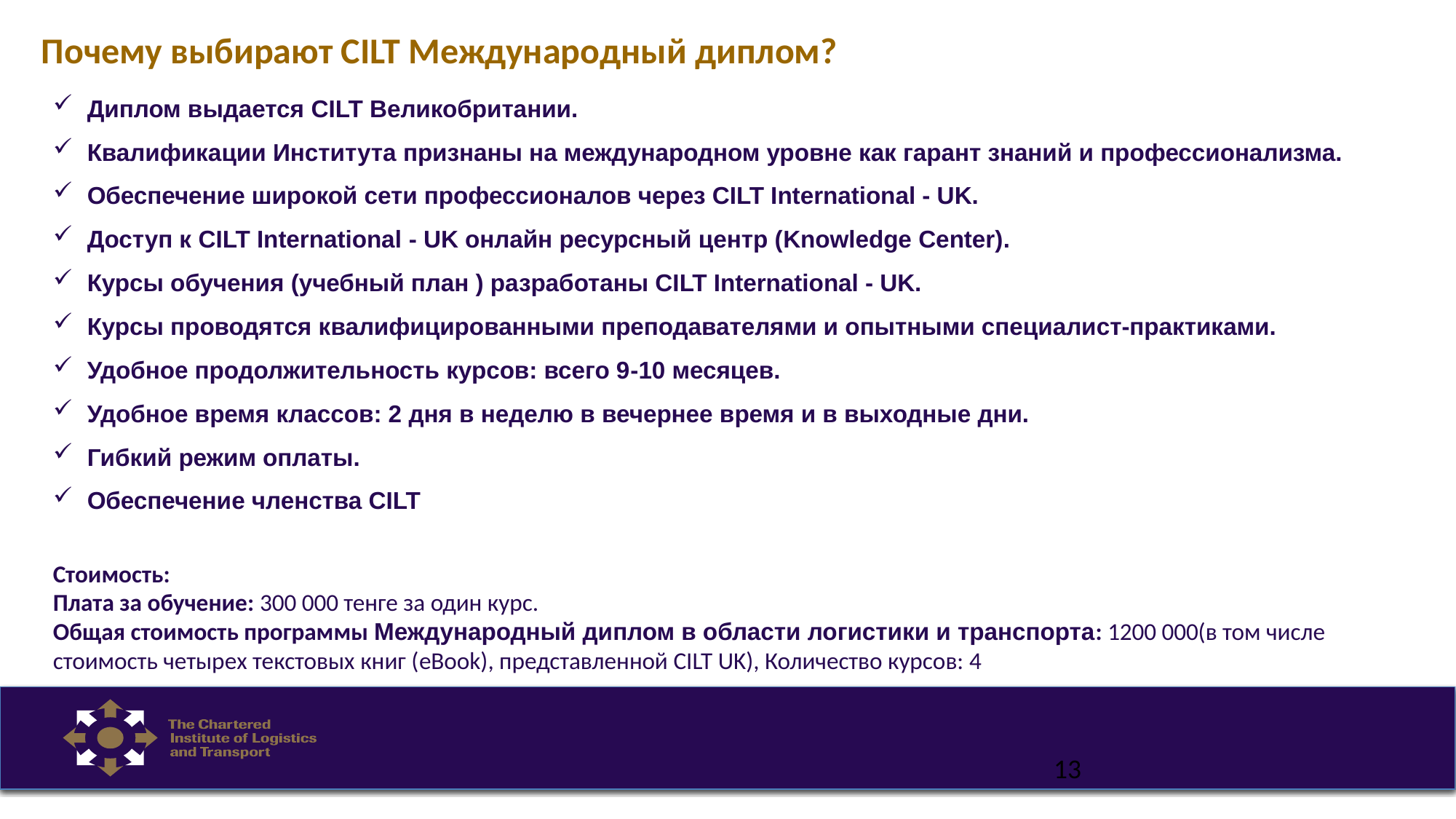

Почему выбирают CILT Международный диплом?
Диплом выдается CILT Великобритании.
Квалификации Института признаны на международном уровне как гарант знаний и профессионализма.
Обеспечение широкой сети профессионалов через CILT International - UK.
Доступ к CILT International - UK онлайн ресурсный центр (Knowledge Center).
Курсы обучения (учебный план ) разработаны CILT International - UK.
Курсы проводятся квалифицированными преподавателями и опытными специалист-практиками.
Удобное продолжительность курсов: всего 9-10 месяцев.
Удобное время классов: 2 дня в неделю в вечернее время и в выходные дни.
Гибкий режим оплаты.
Обеспечение членства CILT

Стоимость:
Плата за обучение: 300 000 тенге за один курс.
Общая стоимость программы Международный диплом в области логистики и транспорта: 1200 000(в том числе стоимость четырех текстовых книг (eBook), представленной CILT UK), Количество курсов: 4

13